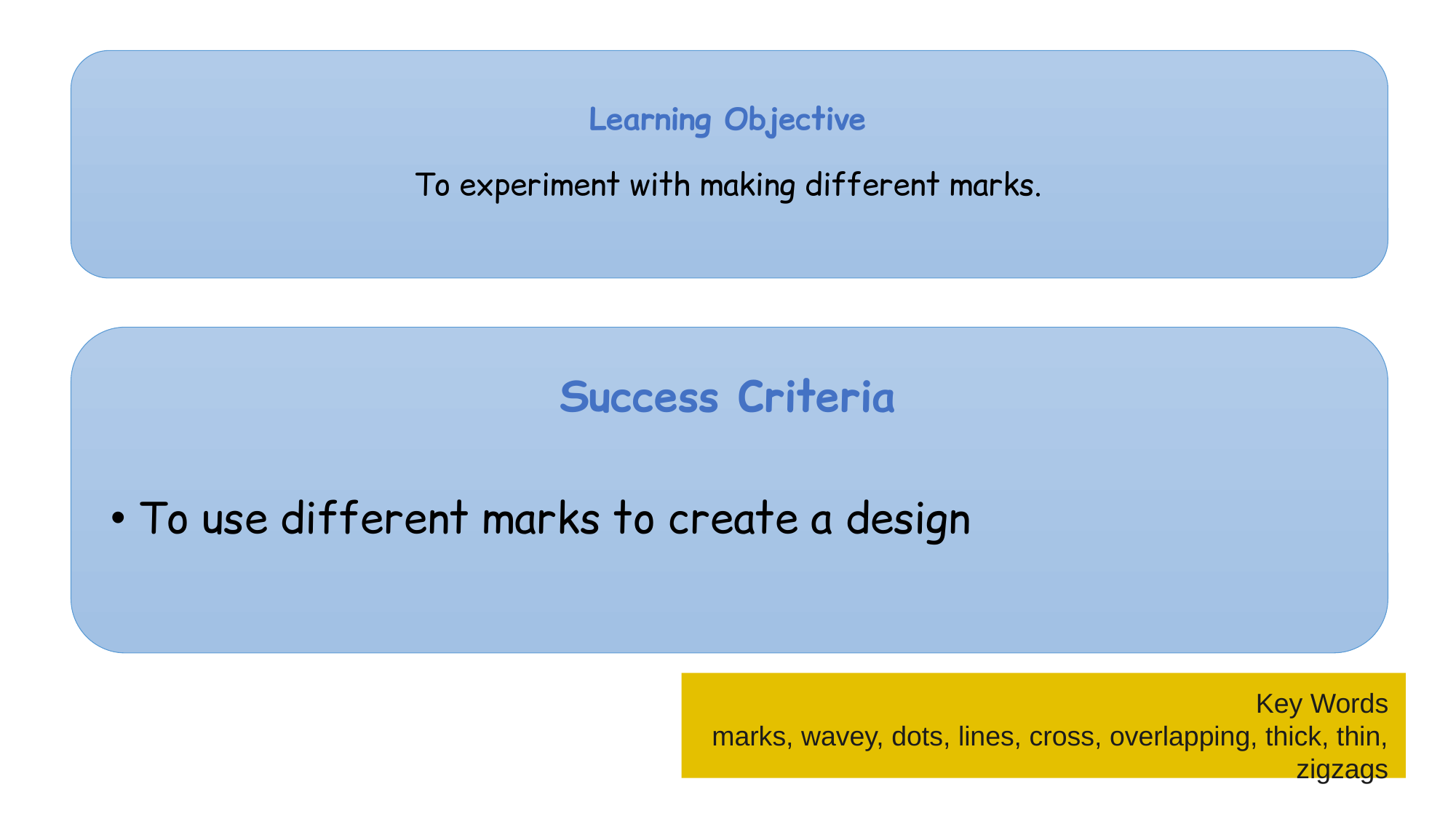

# Learning Objective To experiment with making different marks.

Success Criteria

To use different marks to create a design

Key Words
marks, wavey, dots, lines, cross, overlapping, thick, thin, zigzags